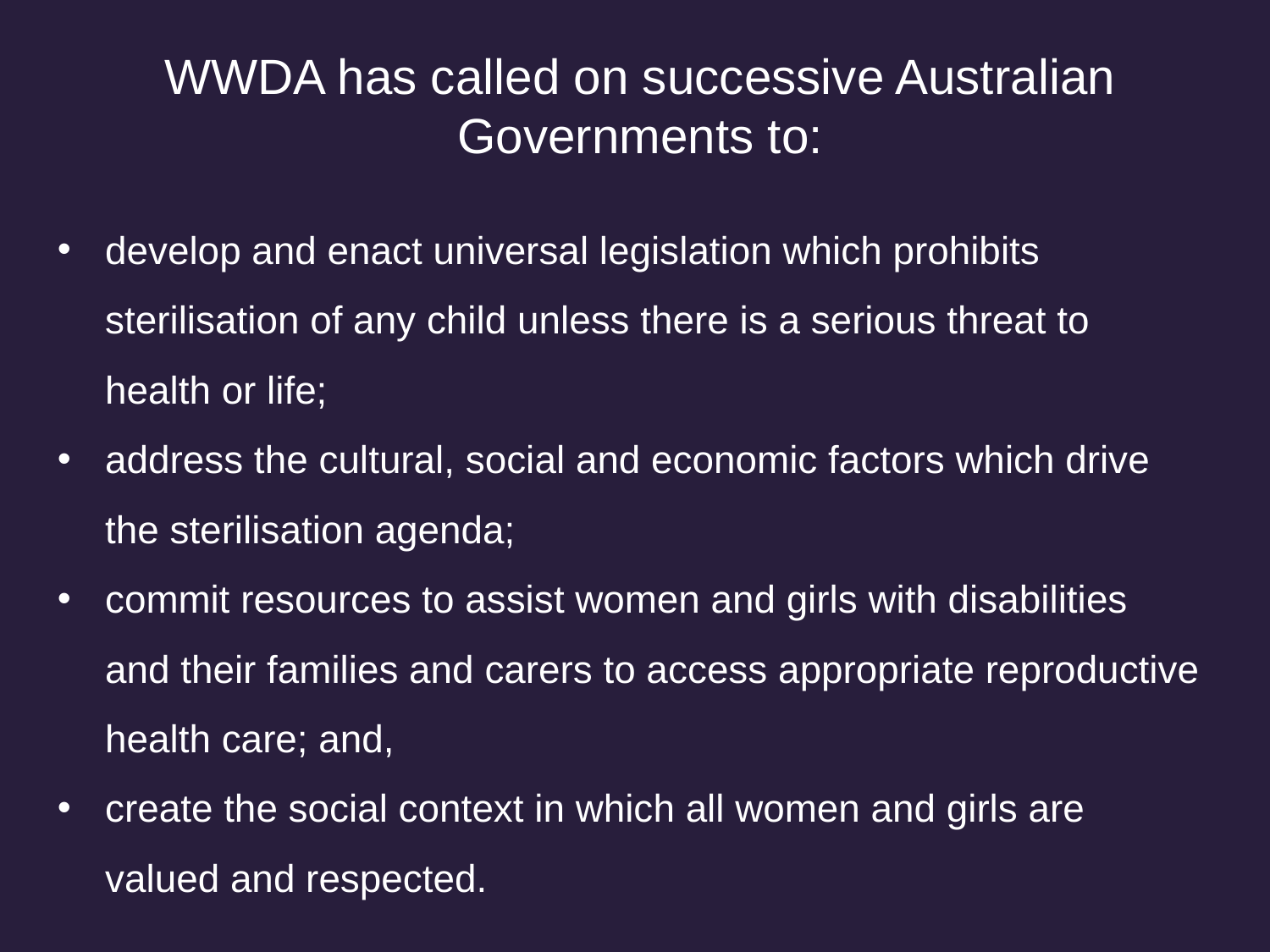

WWDA has called on successive Australian Governments to:
develop and enact universal legislation which prohibits sterilisation of any child unless there is a serious threat to health or life;
address the cultural, social and economic factors which drive the sterilisation agenda;
commit resources to assist women and girls with disabilities and their families and carers to access appropriate reproductive health care; and,
create the social context in which all women and girls are valued and respected.